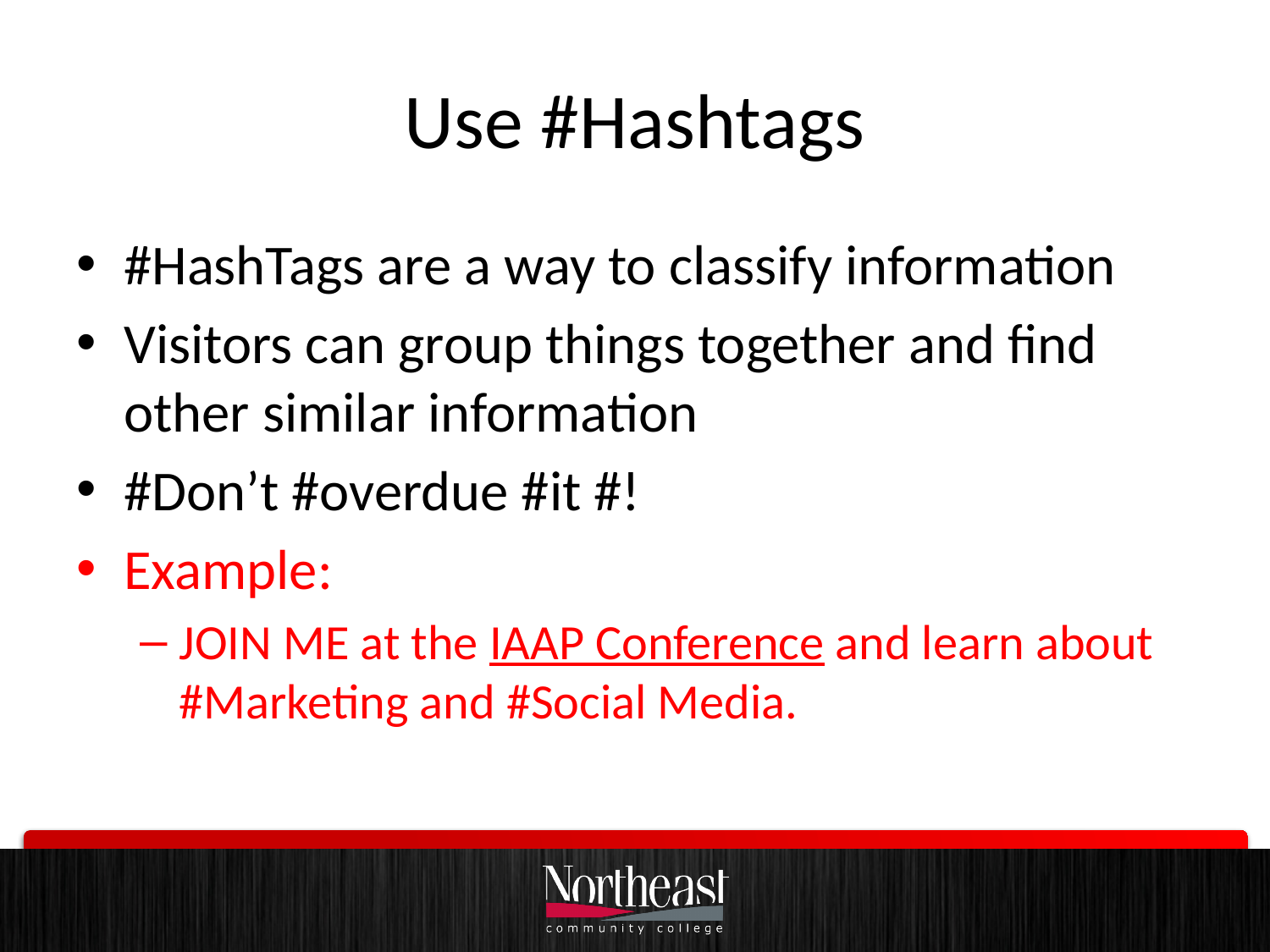

# Use #Hashtags
#HashTags are a way to classify information
Visitors can group things together and find other similar information
#Don’t #overdue #it #!
Example:
JOIN ME at the IAAP Conference and learn about #Marketing and #Social Media.